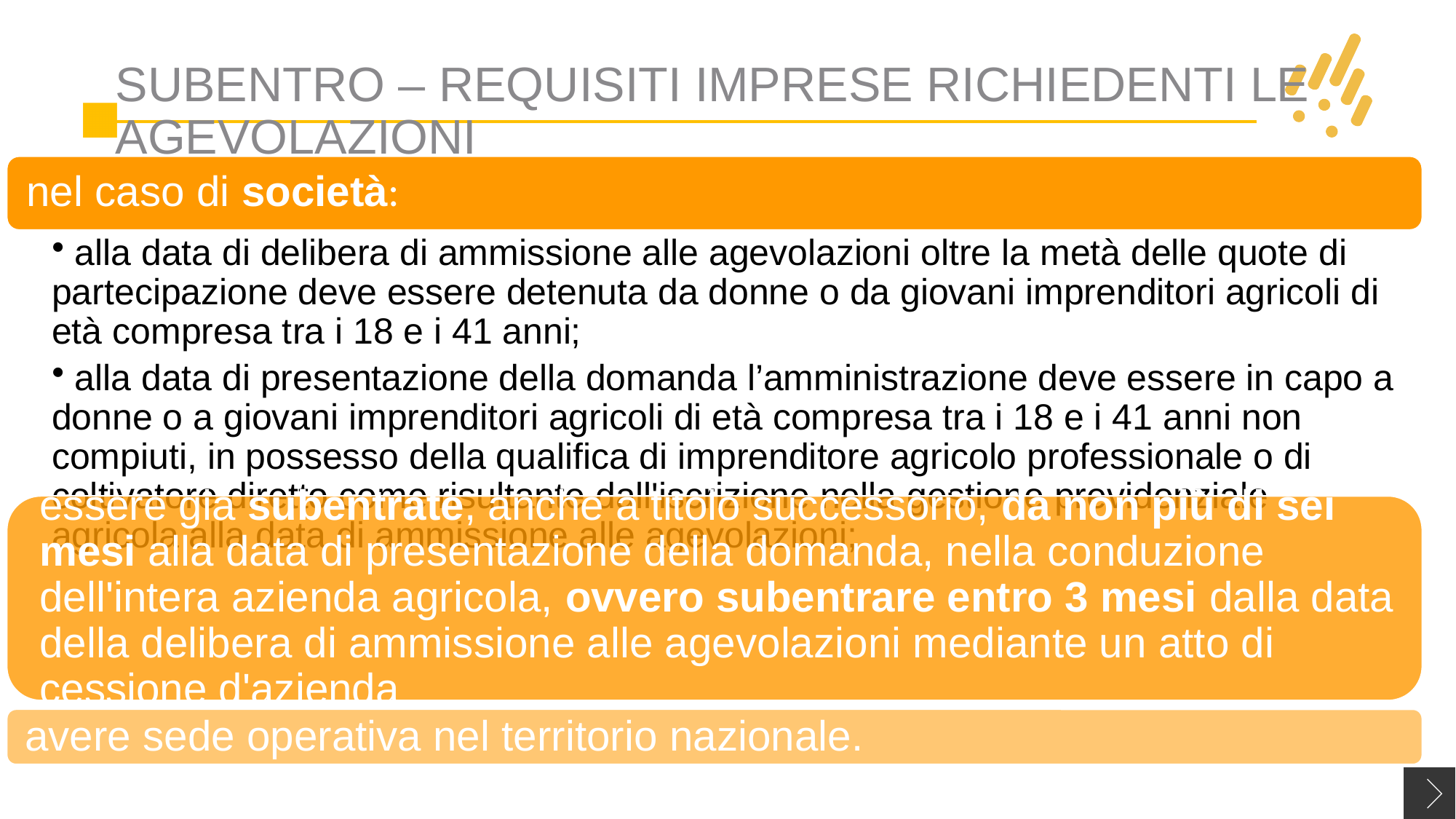

# SUBENTRO – Requisiti imprese richiedenti le agevolazioni
nel caso di società:
 alla data di delibera di ammissione alle agevolazioni oltre la metà delle quote di partecipazione deve essere detenuta da donne o da giovani imprenditori agricoli di età compresa tra i 18 e i 41 anni;
 alla data di presentazione della domanda l’amministrazione deve essere in capo a donne o a giovani imprenditori agricoli di età compresa tra i 18 e i 41 anni non compiuti, in possesso della qualifica di imprenditore agricolo professionale o di coltivatore diretto come risultante dall'iscrizione nella gestione previdenziale agricola alla data di ammissione alle agevolazioni;
essere già subentrate, anche a titolo successorio, da non più di sei mesi alla data di presentazione della domanda, nella conduzione dell'intera azienda agricola, ovvero subentrare entro 3 mesi dalla data della delibera di ammissione alle agevolazioni mediante un atto di cessione d'azienda
avere sede operativa nel territorio nazionale.